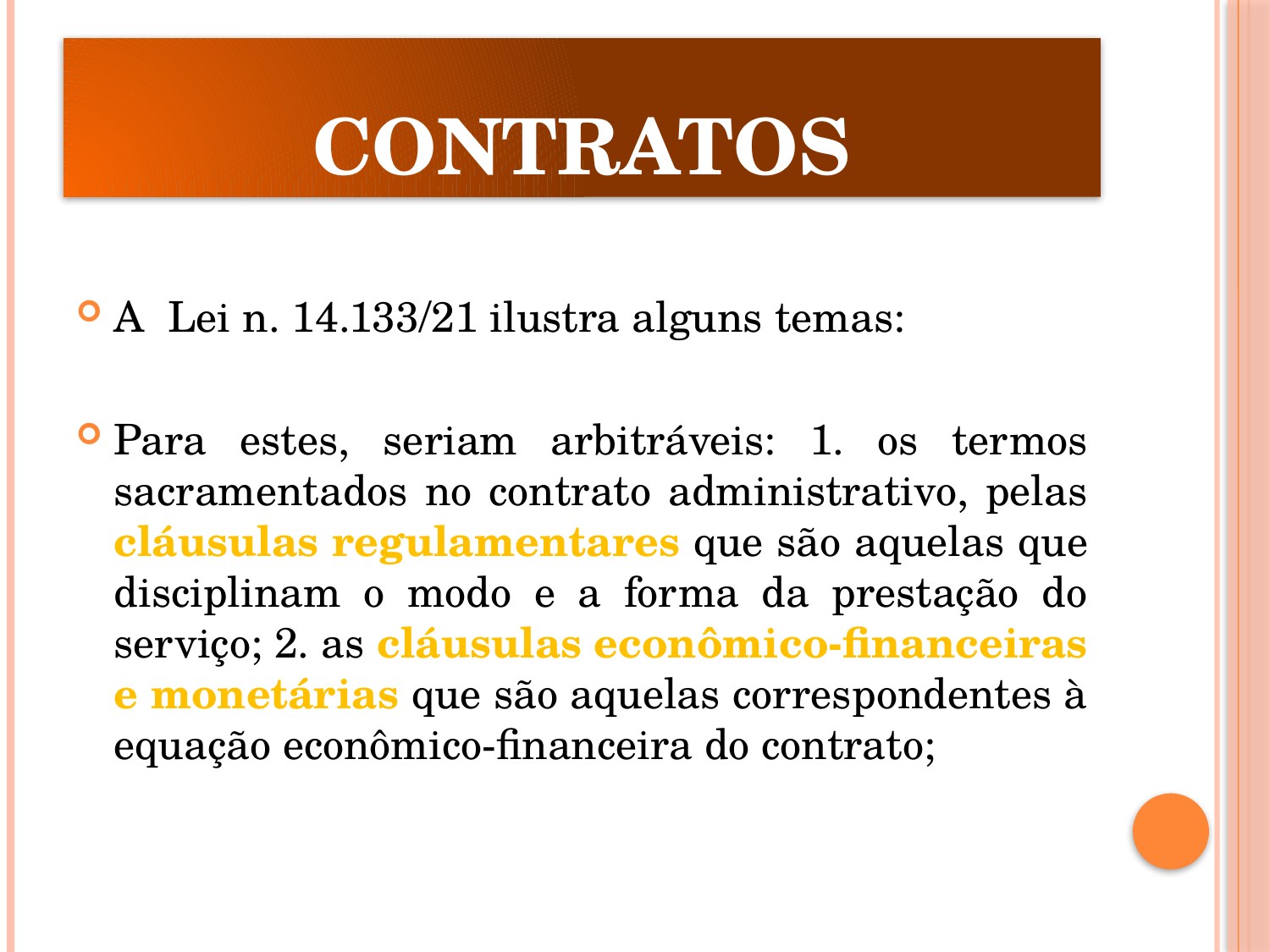

# Contratos

A  Lei n. 14.133/21 ilustra alguns temas:

Para estes, seriam arbitráveis: 1. os termos sacramentados no contrato administrativo, pelas cláusulas regulamentares que são aquelas que disciplinam o modo e a forma da prestação do serviço; 2. as cláusulas econômico-financeiras e monetárias que são aquelas correspondentes à equação econômico-financeira do contrato;